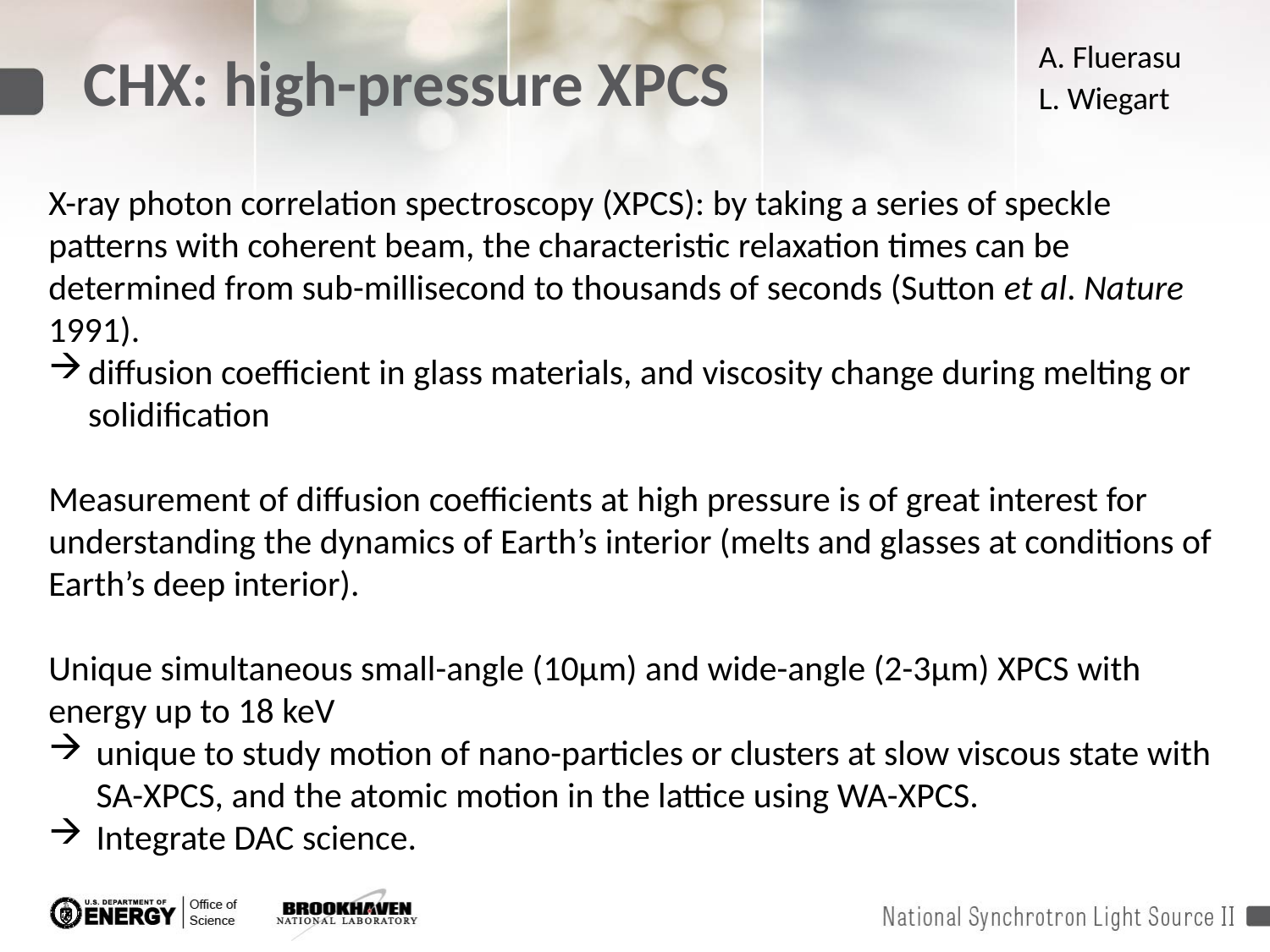

A. Fluerasu
L. Wiegart
CHX: high-pressure XPCS
X-ray photon correlation spectroscopy (XPCS): by taking a series of speckle patterns with coherent beam, the characteristic relaxation times can be determined from sub-millisecond to thousands of seconds (Sutton et al. Nature 1991).
diffusion coefficient in glass materials, and viscosity change during melting or solidification

Measurement of diffusion coefficients at high pressure is of great interest for understanding the dynamics of Earth’s interior (melts and glasses at conditions of Earth’s deep interior).

Unique simultaneous small-angle (10µm) and wide-angle (2-3µm) XPCS with energy up to 18 keV
unique to study motion of nano-particles or clusters at slow viscous state with SA-XPCS, and the atomic motion in the lattice using WA-XPCS.
Integrate DAC science.